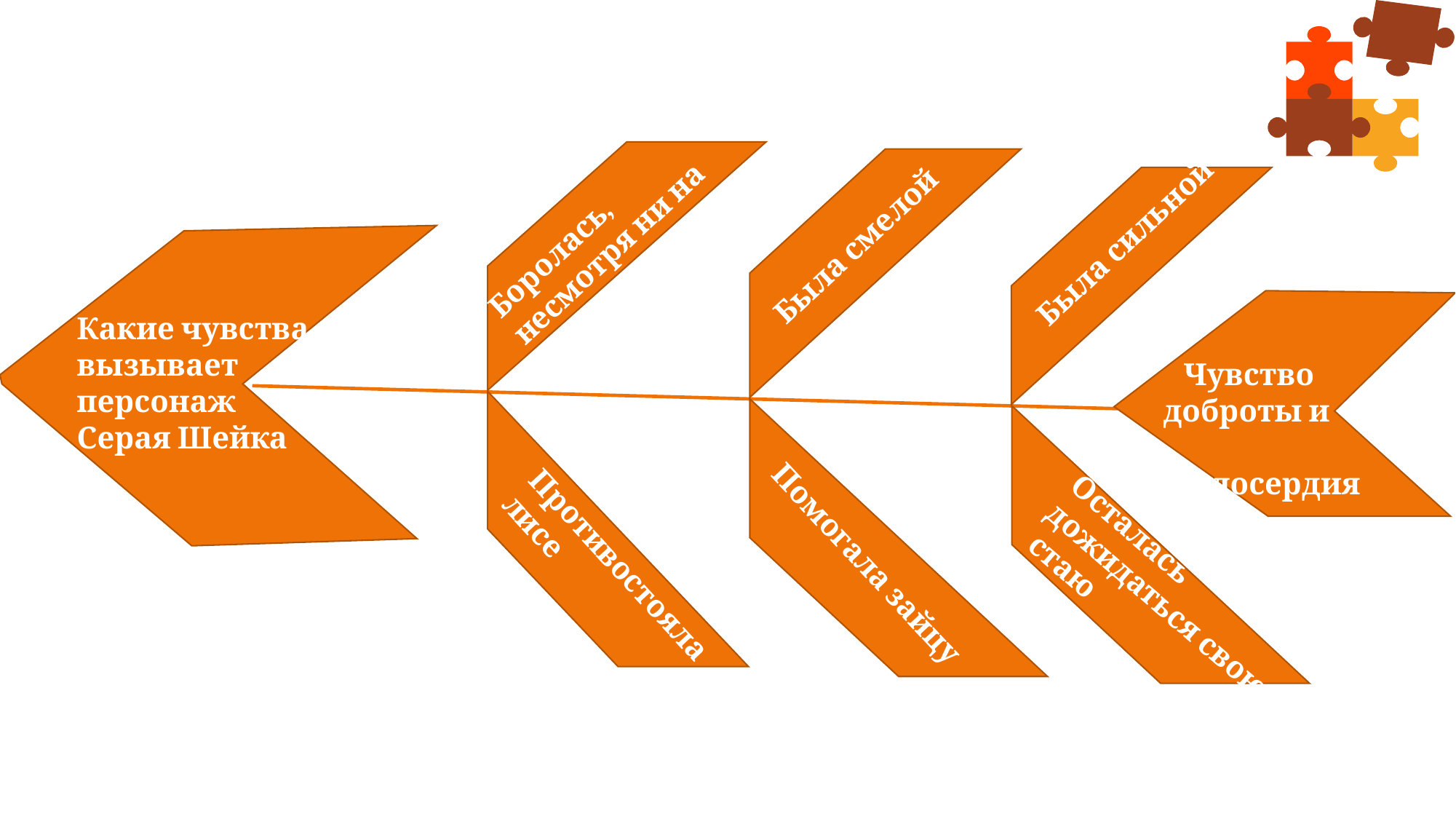

Боролась, несмотря ни на что
Была смелой
Была сильной

Какие чувства вызывает персонаж
Серая Шейка
   Чувство   доброты и
    милосердия

Помогала зайцу
Противостояла лисе
Осталась   дожидаться свою     стаю